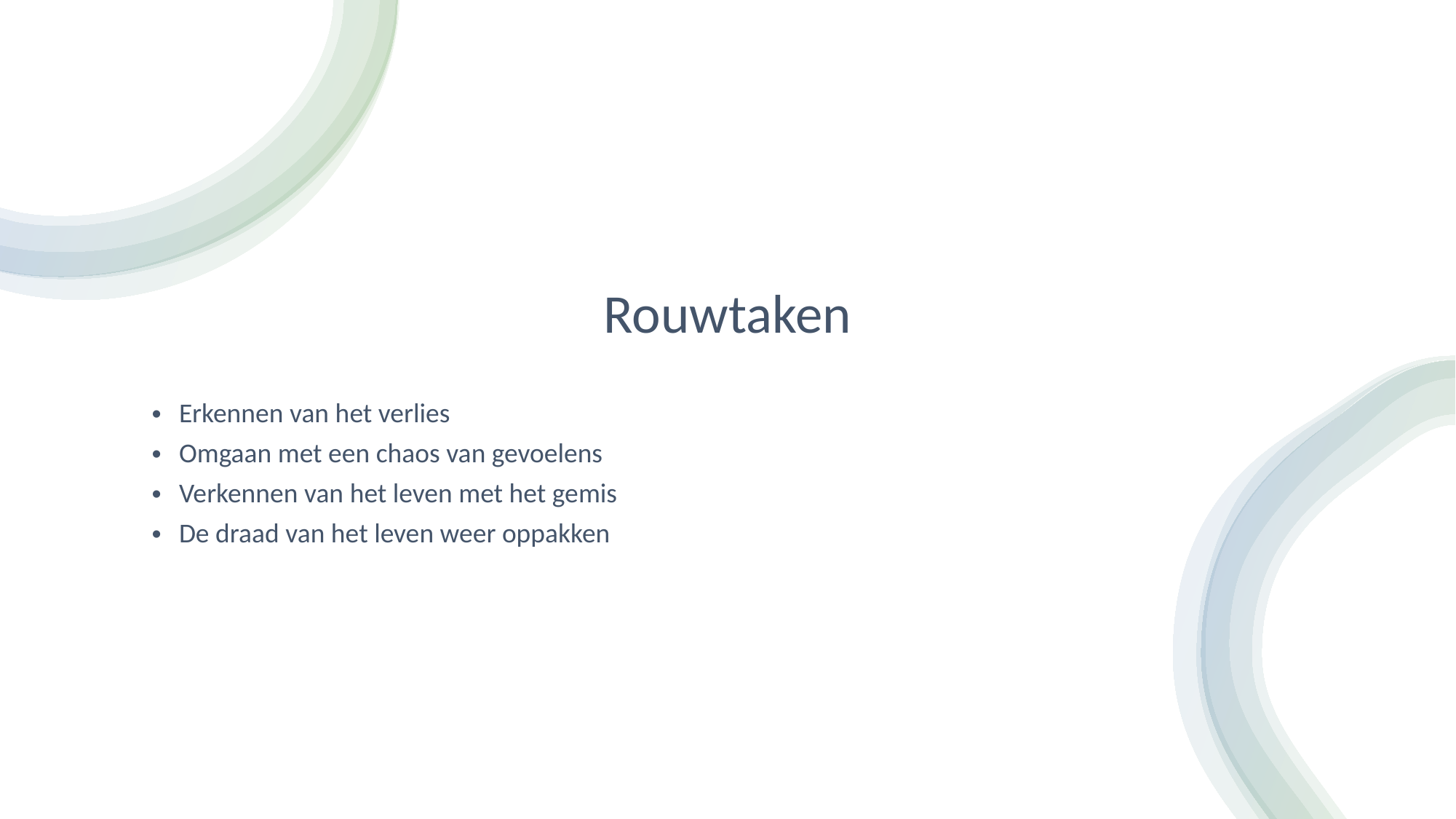

# Rouwtaken
Erkennen van het verlies
Omgaan met een chaos van gevoelens
Verkennen van het leven met het gemis
De draad van het leven weer oppakken